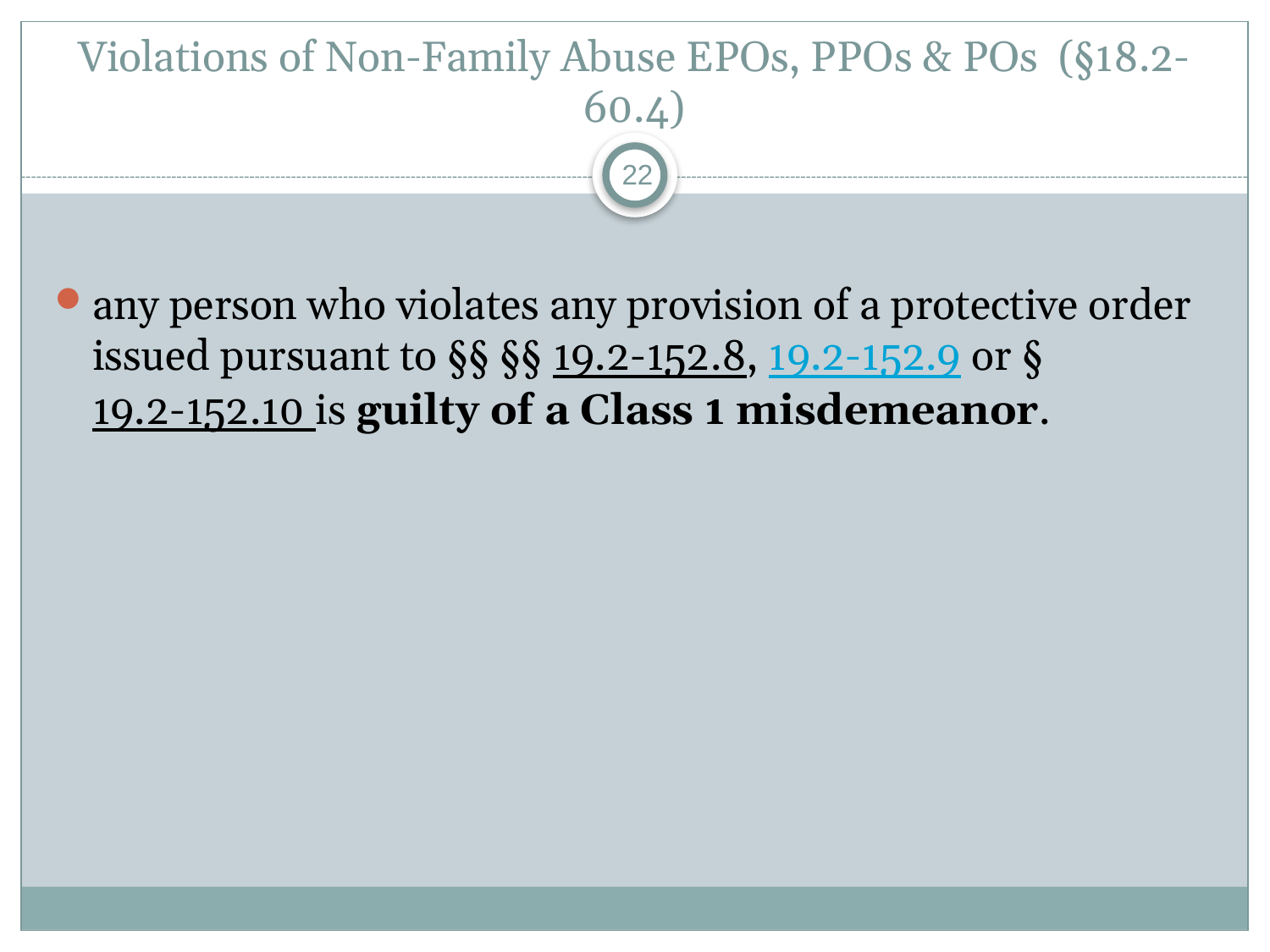

# Violations of Non-Family Abuse EPOs, PPOs & POs  (§18.2-60.4)
22

any person who violates any provision of a protective order issued pursuant to §§ §§ 19.2-152.8, 19.2-152.9 or § 19.2-152.10 is guilty of a Class 1 misdemeanor.